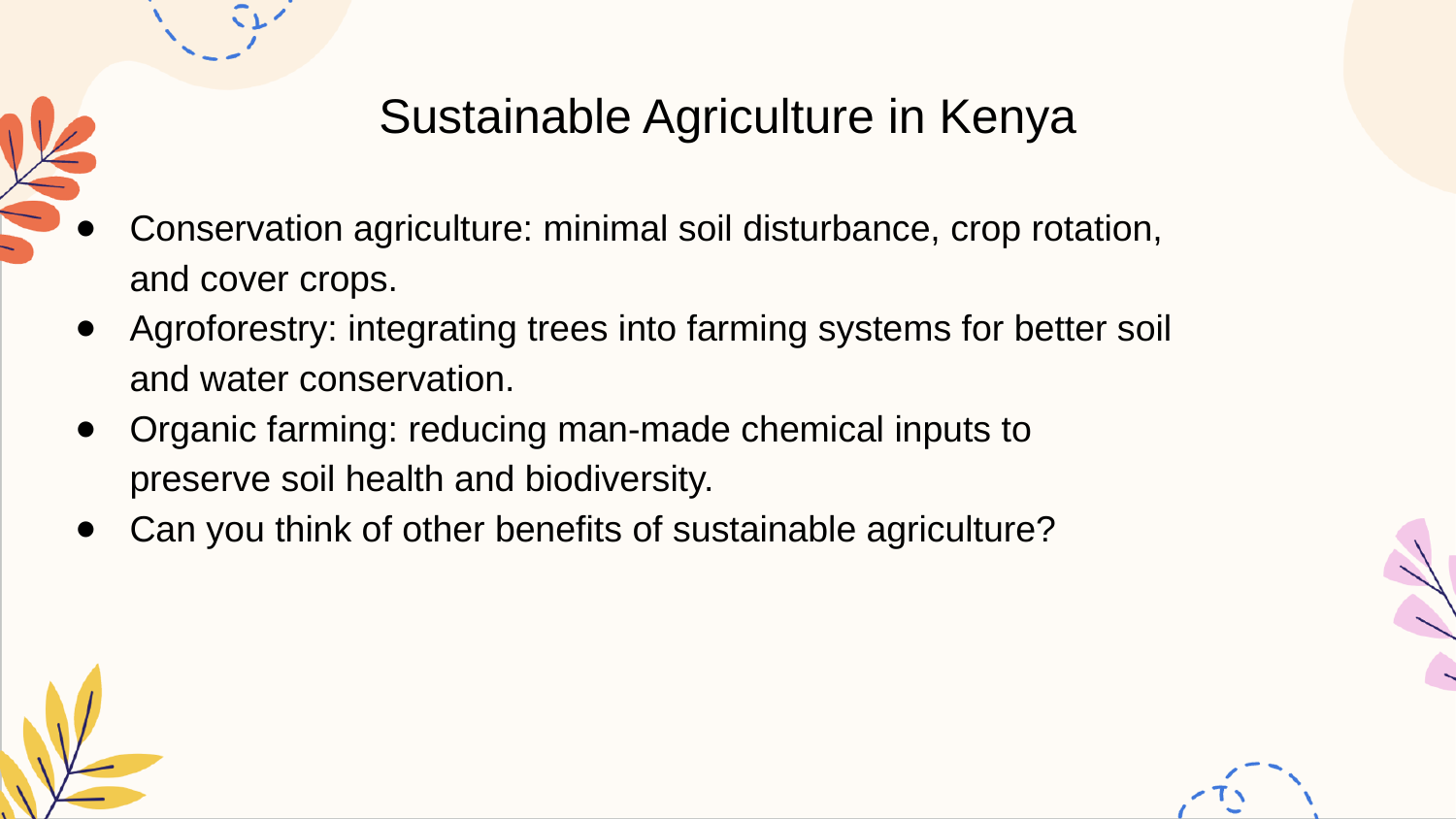

# Sustainable Agriculture in Kenya
Conservation agriculture: minimal soil disturbance, crop rotation, and cover crops.
Agroforestry: integrating trees into farming systems for better soil and water conservation.
Organic farming: reducing man-made chemical inputs to preserve soil health and biodiversity.
Can you think of other benefits of sustainable agriculture?